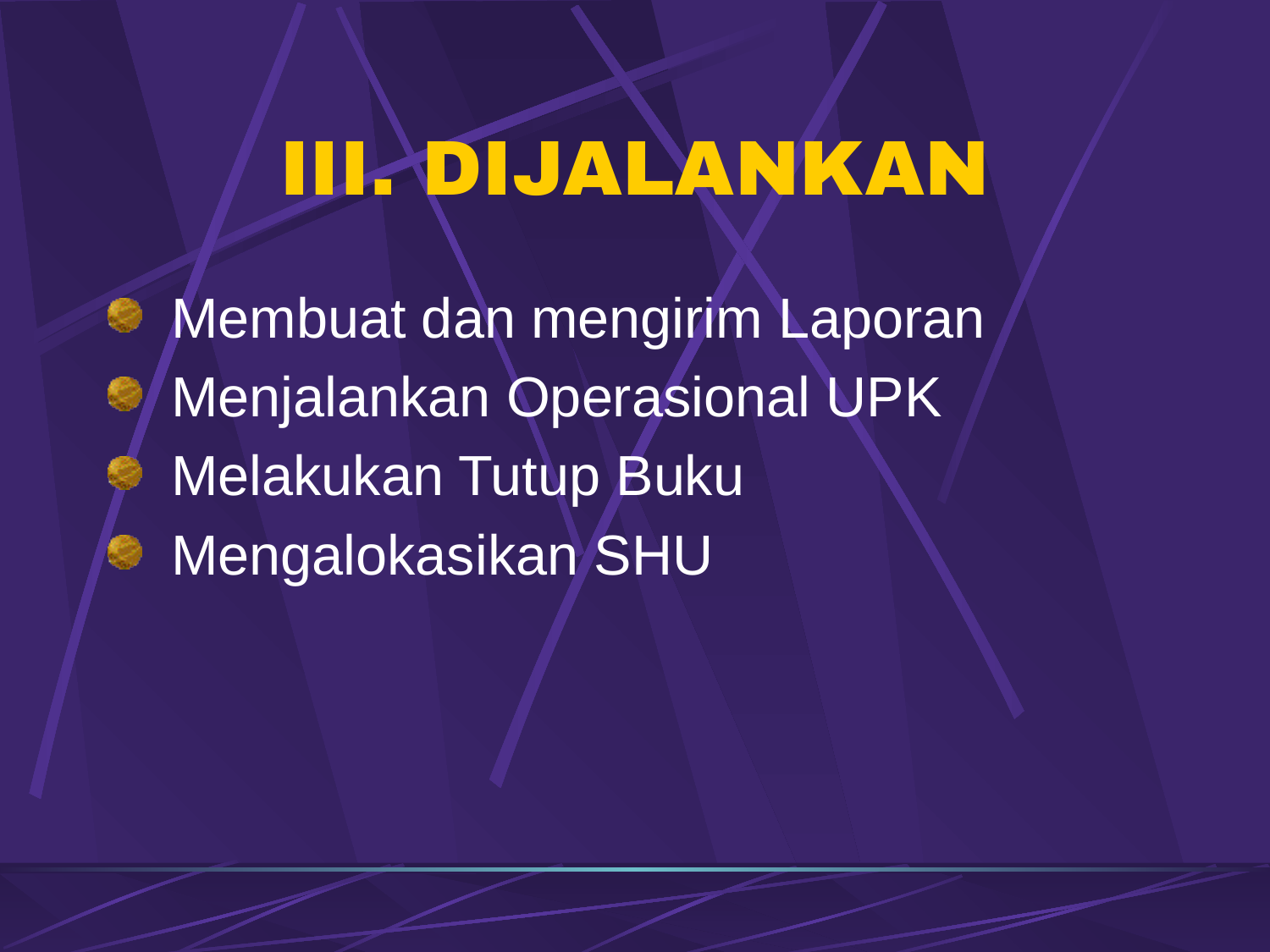

# III. DIJALANKAN
 Membuat dan mengirim Laporan
 Menjalankan Operasional UPK
 Melakukan Tutup Buku
 Mengalokasikan SHU